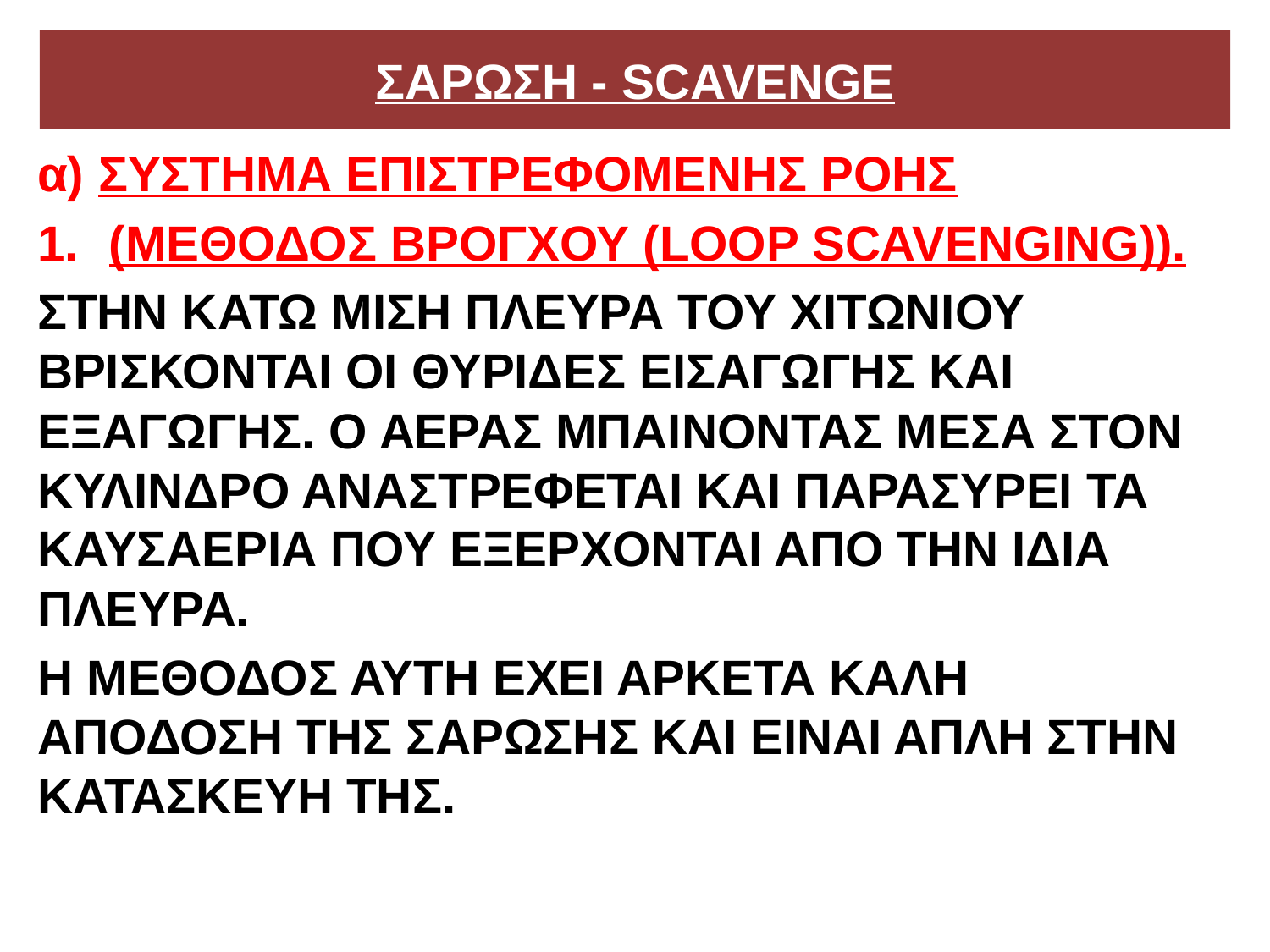

# ΣΑΡΩΣΗ - SCAVENGE
α) ΣΥΣΤΗΜΑ ΕΠΙΣΤΡΕΦΟΜΕΝΗΣ ΡΟΗΣ
(ΜΕΘΟΔΟΣ ΒΡΟΓΧΟΥ (LOOP SCAVENGING)).
ΣΤΗΝ ΚΑΤΩ ΜΙΣΗ ΠΛΕΥΡΑ ΤΟΥ ΧΙΤΩΝΙΟΥ ΒΡΙΣΚΟΝΤΑΙ ΟΙ ΘΥΡΙΔΕΣ ΕΙΣΑΓΩΓΗΣ ΚΑΙ ΕΞΑΓΩΓΗΣ. Ο ΑΕΡΑΣ ΜΠΑΙΝΟΝΤΑΣ ΜΕΣΑ ΣΤΟΝ ΚΥΛΙΝΔΡΟ ΑΝΑΣΤΡΕΦΕΤΑΙ ΚΑΙ ΠΑΡΑΣΥΡΕΙ ΤΑ ΚΑΥΣΑΕΡΙΑ ΠΟΥ ΕΞΕΡΧΟΝΤΑΙ ΑΠΟ ΤΗΝ ΙΔΙΑ ΠΛΕΥΡΑ.
Η ΜΕΘΟΔΟΣ ΑΥΤΗ ΕΧΕΙ ΑΡΚΕΤΑ ΚΑΛΗ ΑΠΟΔΟΣΗ ΤΗΣ ΣΑΡΩΣΗΣ ΚΑΙ ΕΙΝΑΙ ΑΠΛΗ ΣΤΗΝ ΚΑΤΑΣΚΕΥΗ ΤΗΣ.